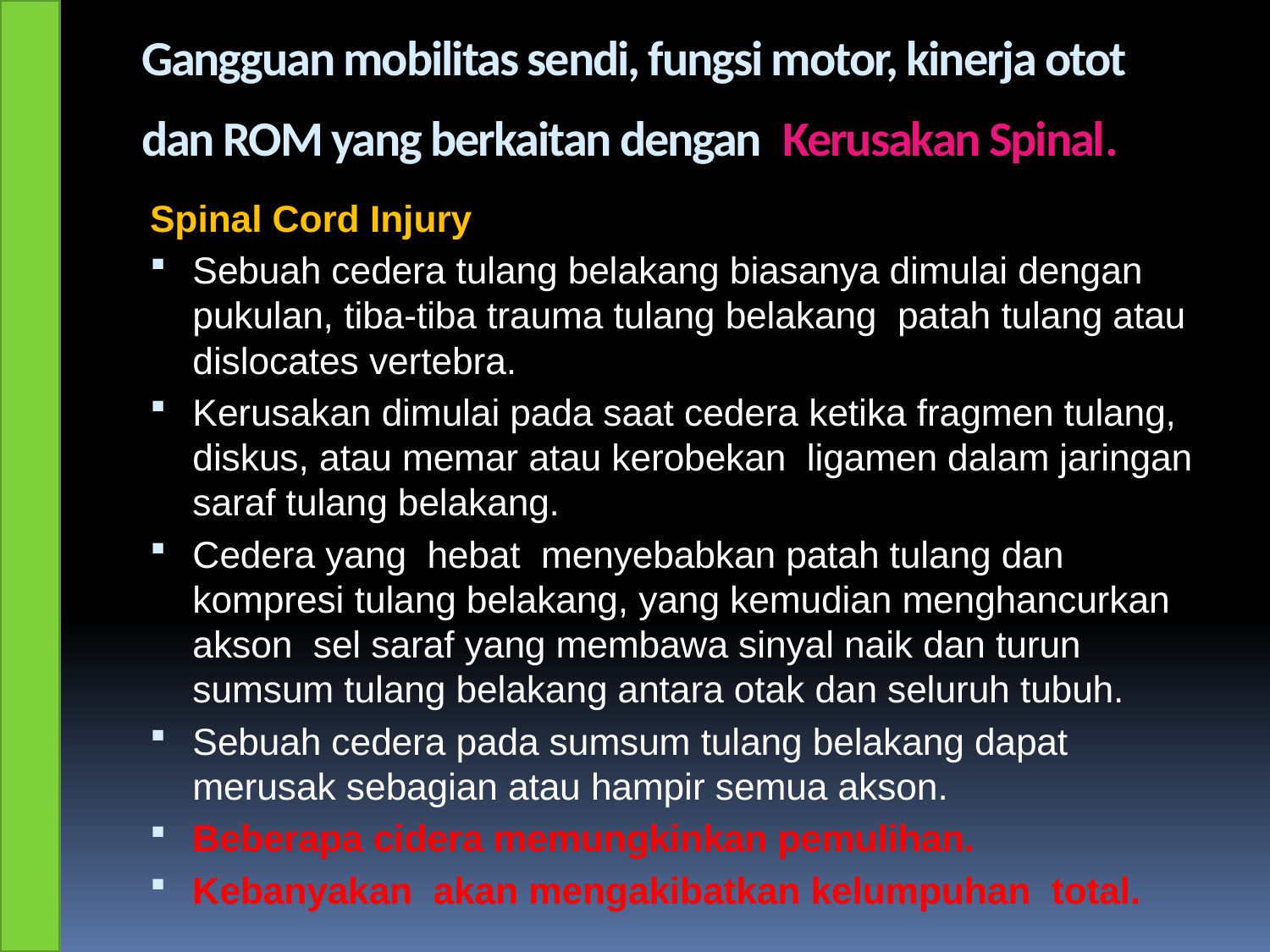

# Gangguan mobilitas sendi, fungsi motor, kinerja otot dan ROM yang berkaitan dengan  Kerusakan Spinal.
Spinal Cord Injury
Sebuah cedera tulang belakang biasanya dimulai dengan pukulan, tiba-tiba trauma tulang belakang  patah tulang atau dislocates vertebra.
Kerusakan dimulai pada saat cedera ketika fragmen tulang, diskus, atau memar atau kerobekan  ligamen dalam jaringan saraf tulang belakang.
Cedera yang  hebat  menyebabkan patah tulang dan kompresi tulang belakang, yang kemudian menghancurkan akson  sel saraf yang membawa sinyal naik dan turun sumsum tulang belakang antara otak dan seluruh tubuh.
Sebuah cedera pada sumsum tulang belakang dapat merusak sebagian atau hampir semua akson.
Beberapa cidera memungkinkan pemulihan.
Kebanyakan  akan mengakibatkan kelumpuhan  total.